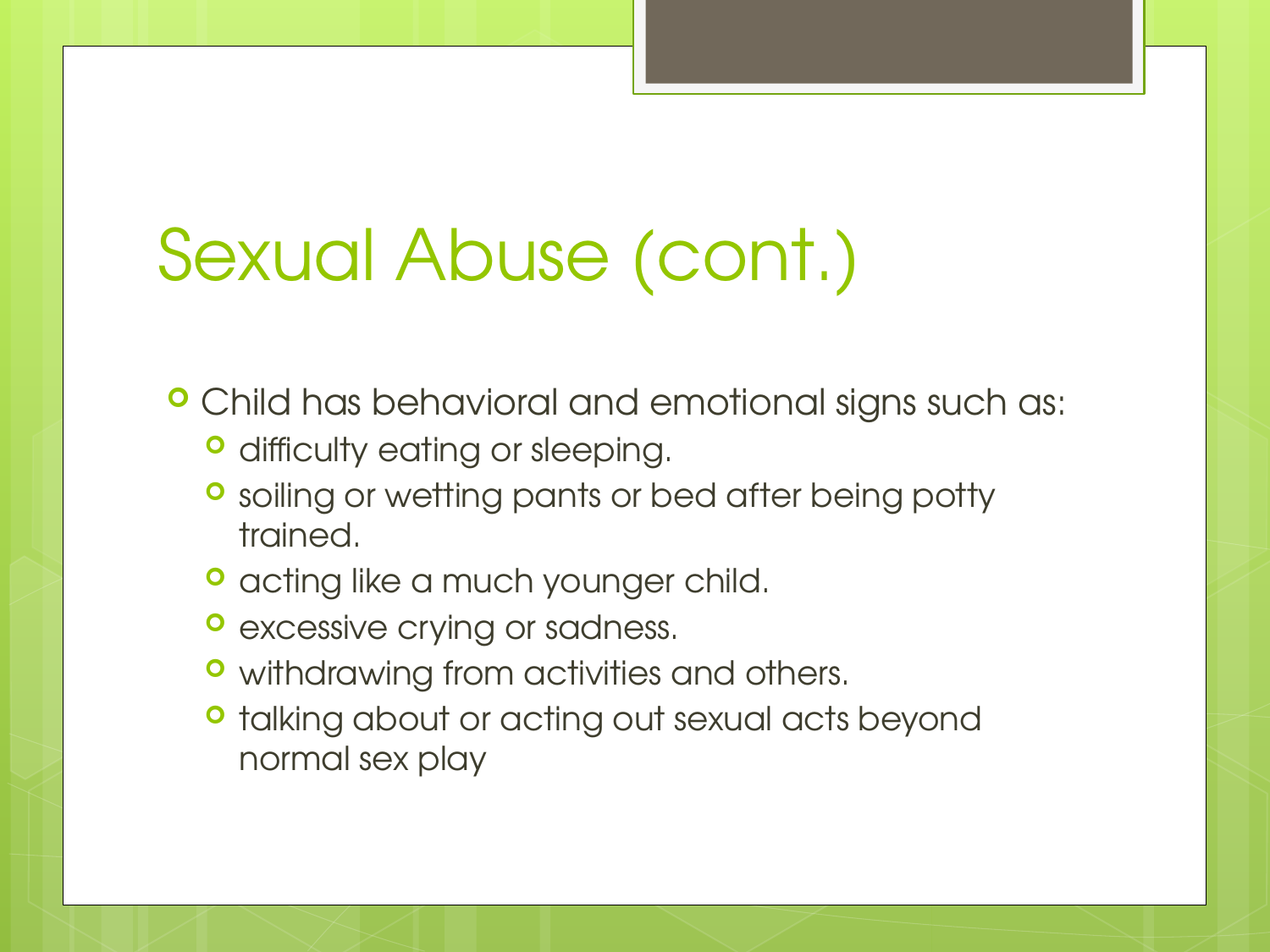

# Sexual Abuse (cont.)

Child has behavioral and emotional signs such as:
difficulty eating or sleeping.
soiling or wetting pants or bed after being potty trained.
acting like a much younger child.
excessive crying or sadness.
withdrawing from activities and others.
talking about or acting out sexual acts beyond normal sex play